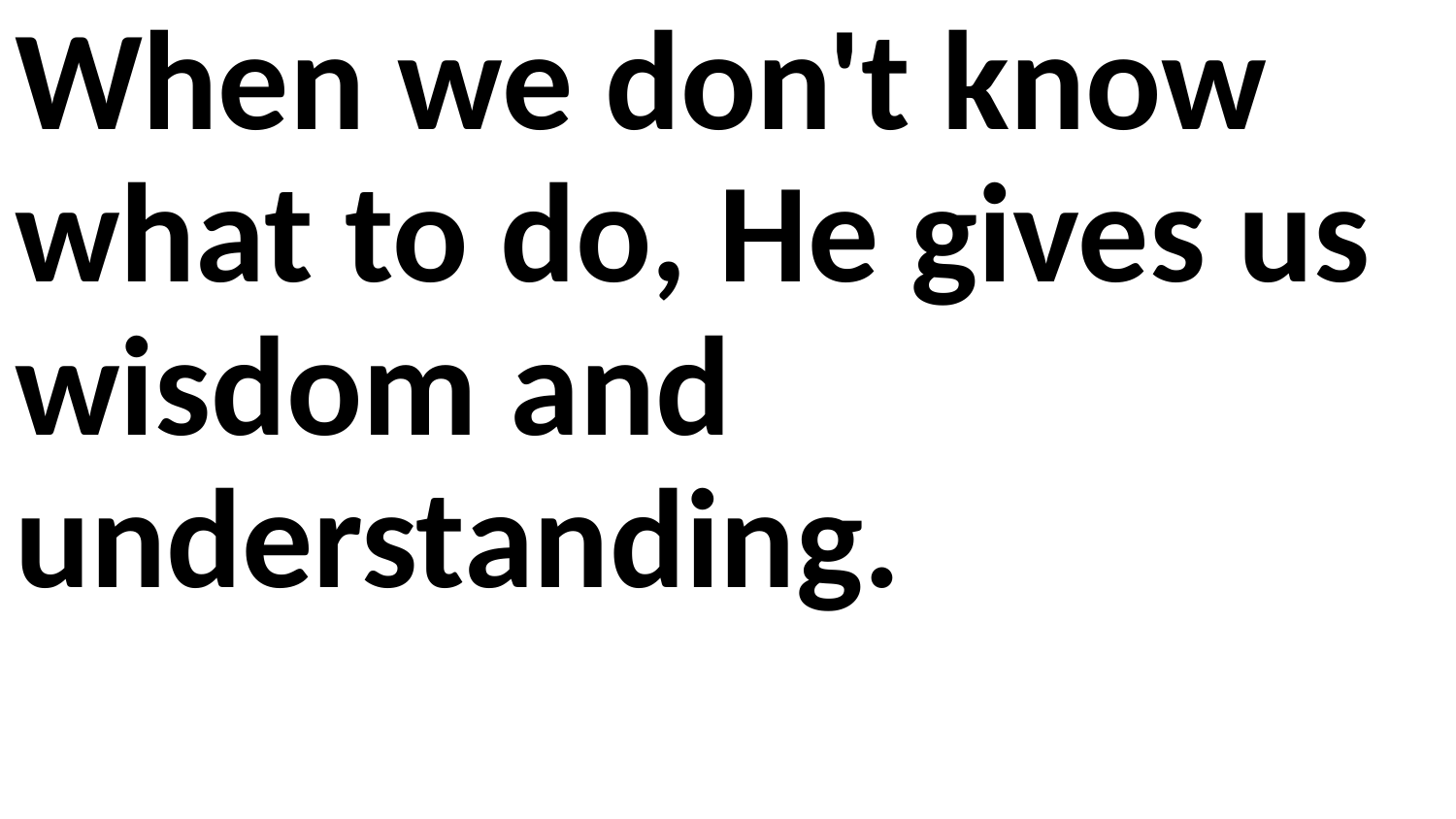

When we don't know what to do, He gives us wisdom and understanding.